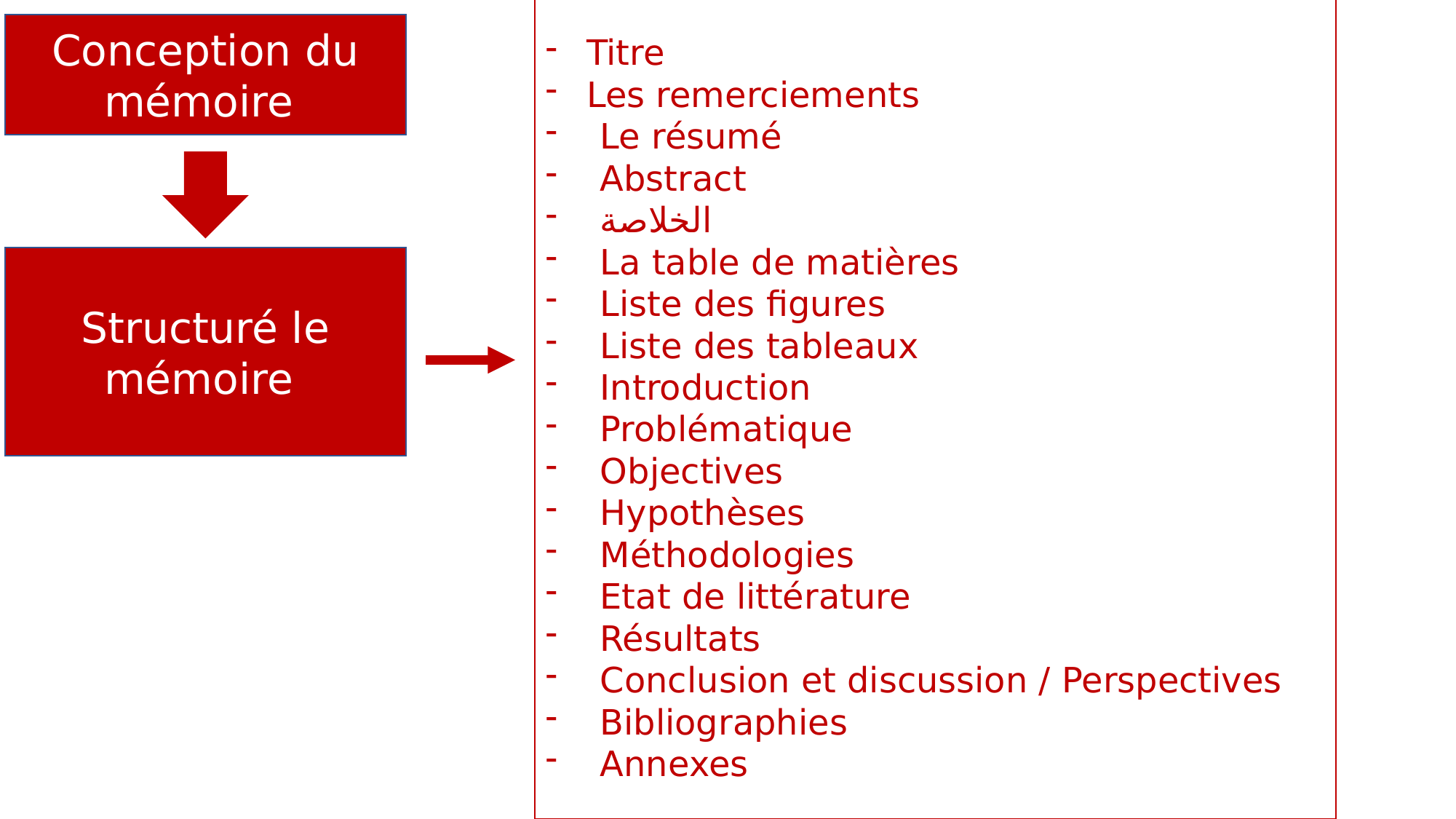

Titre
Les remerciements
Le résumé
Abstract
الخلاصة
La table de matières
Liste des figures
Liste des tableaux
Introduction
Problématique
Objectives
Hypothèses
Méthodologies
Etat de littérature
Résultats
Conclusion et discussion / Perspectives
Bibliographies
Annexes
Conception du mémoire

Structuré le mémoire